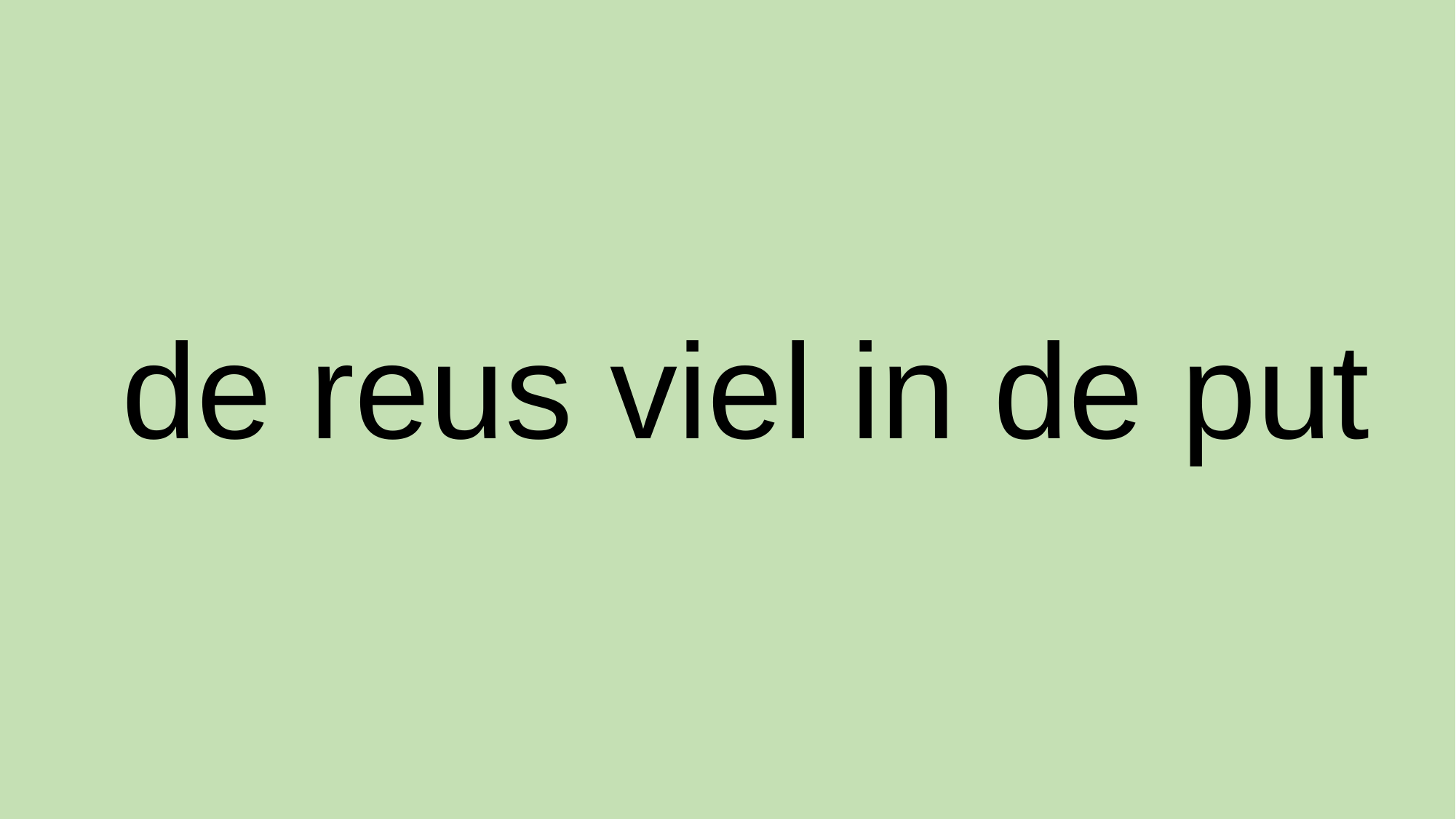

# de reus viel in de put